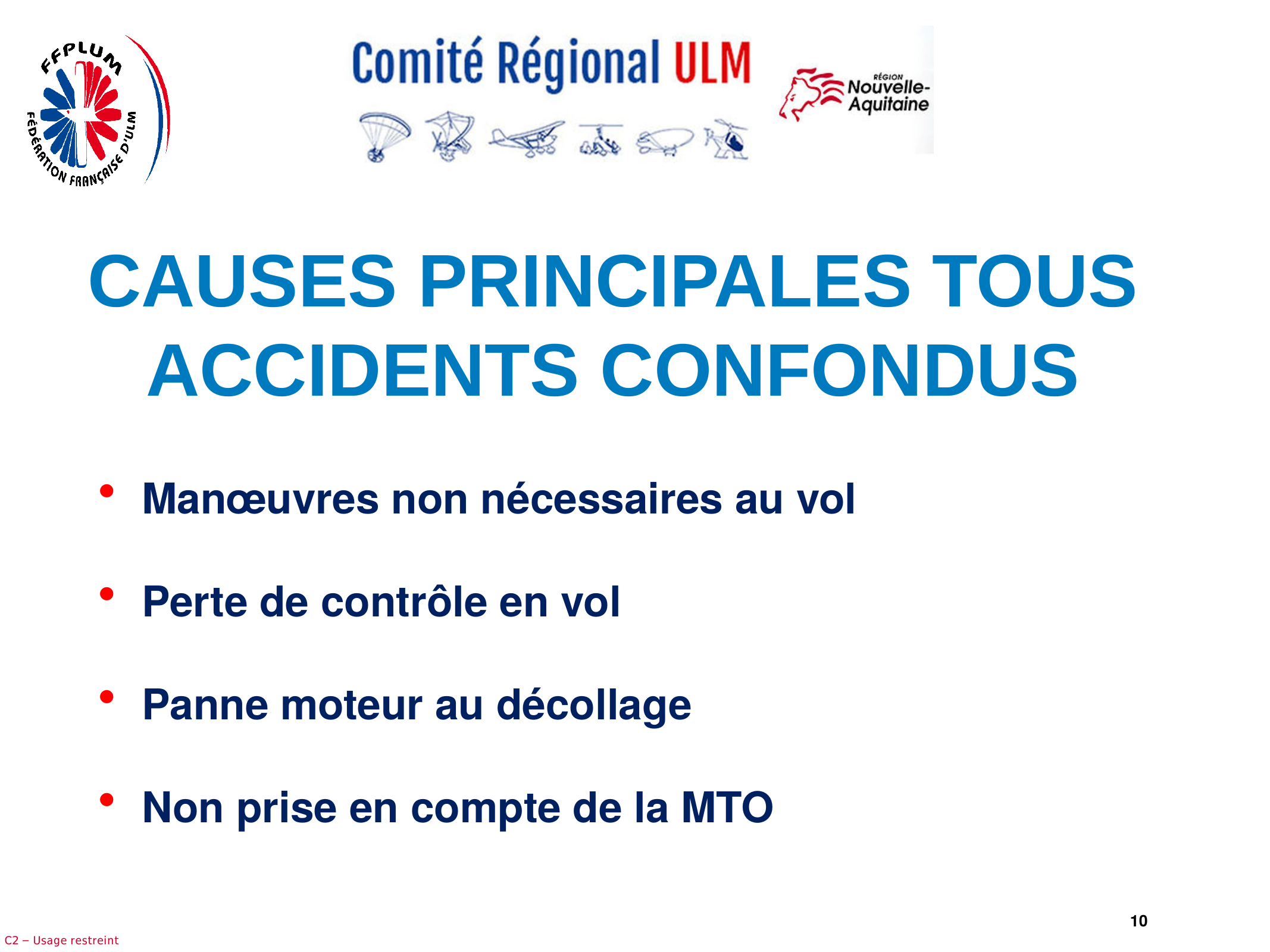

# Causes principales tous accidents confondus
Manœuvres non nécessaires au vol
Perte de contrôle en vol
Panne moteur au décollage
Non prise en compte de la MTO